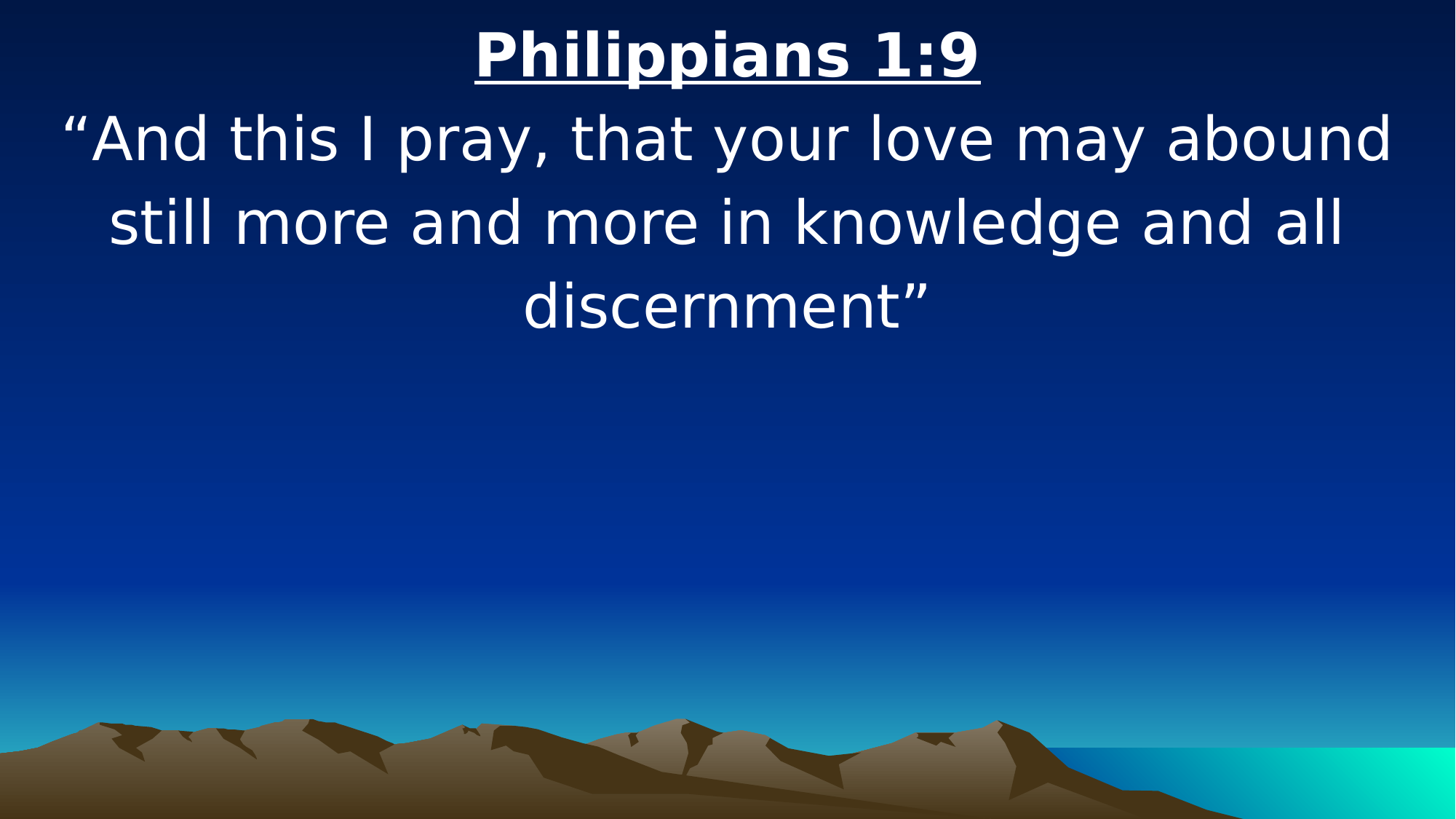

Philippians 1:9
“And this I pray, that your love may abound still more and more in knowledge and all discernment”